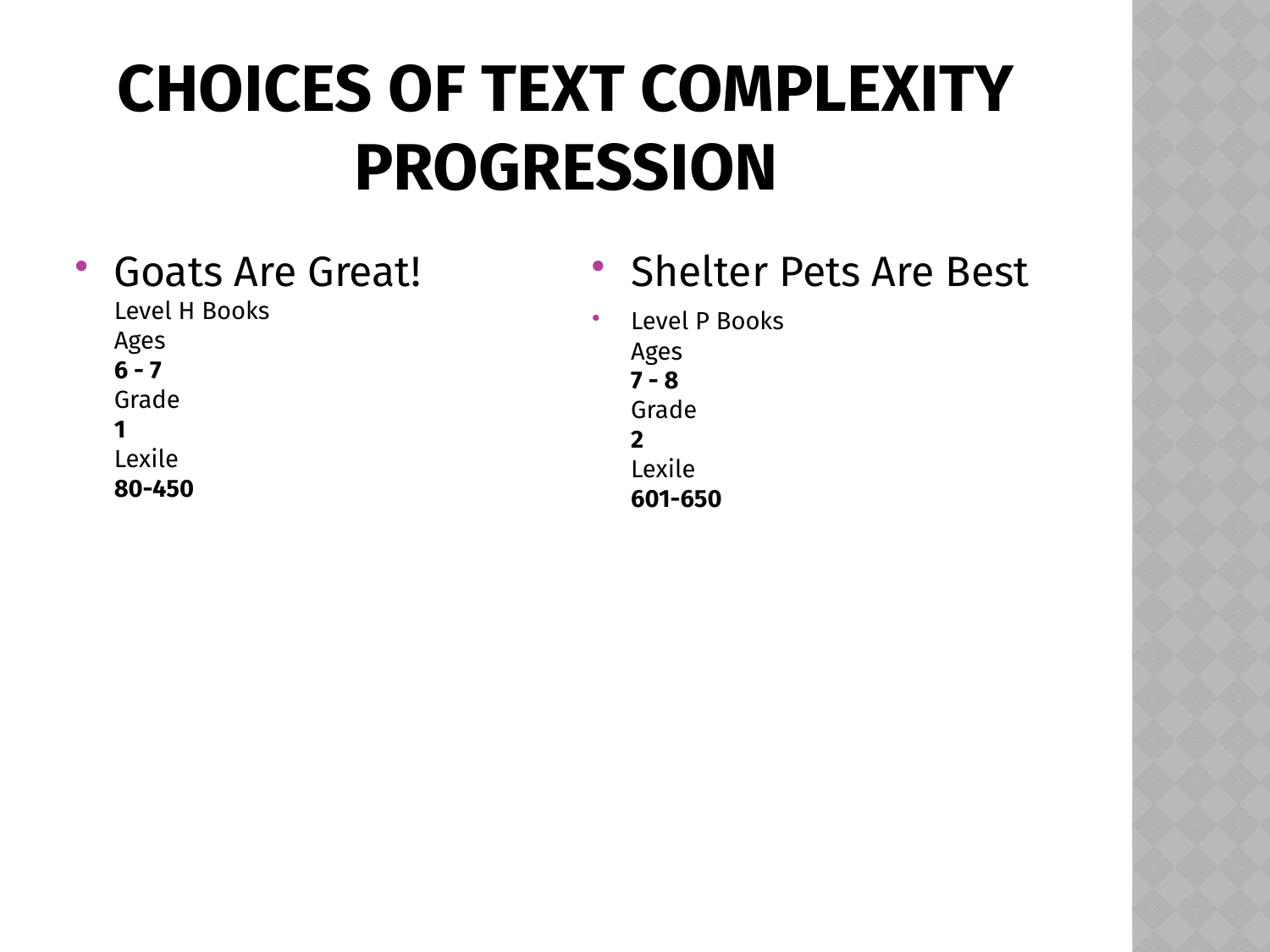

# Choices of Text Complexity Progression
Goats Are Great!
Level H Books
Ages
6 - 7
Grade
1
Lexile
80-450
Shelter Pets Are Best
Level P Books
Ages
7 - 8
Grade
2
Lexile
601-650